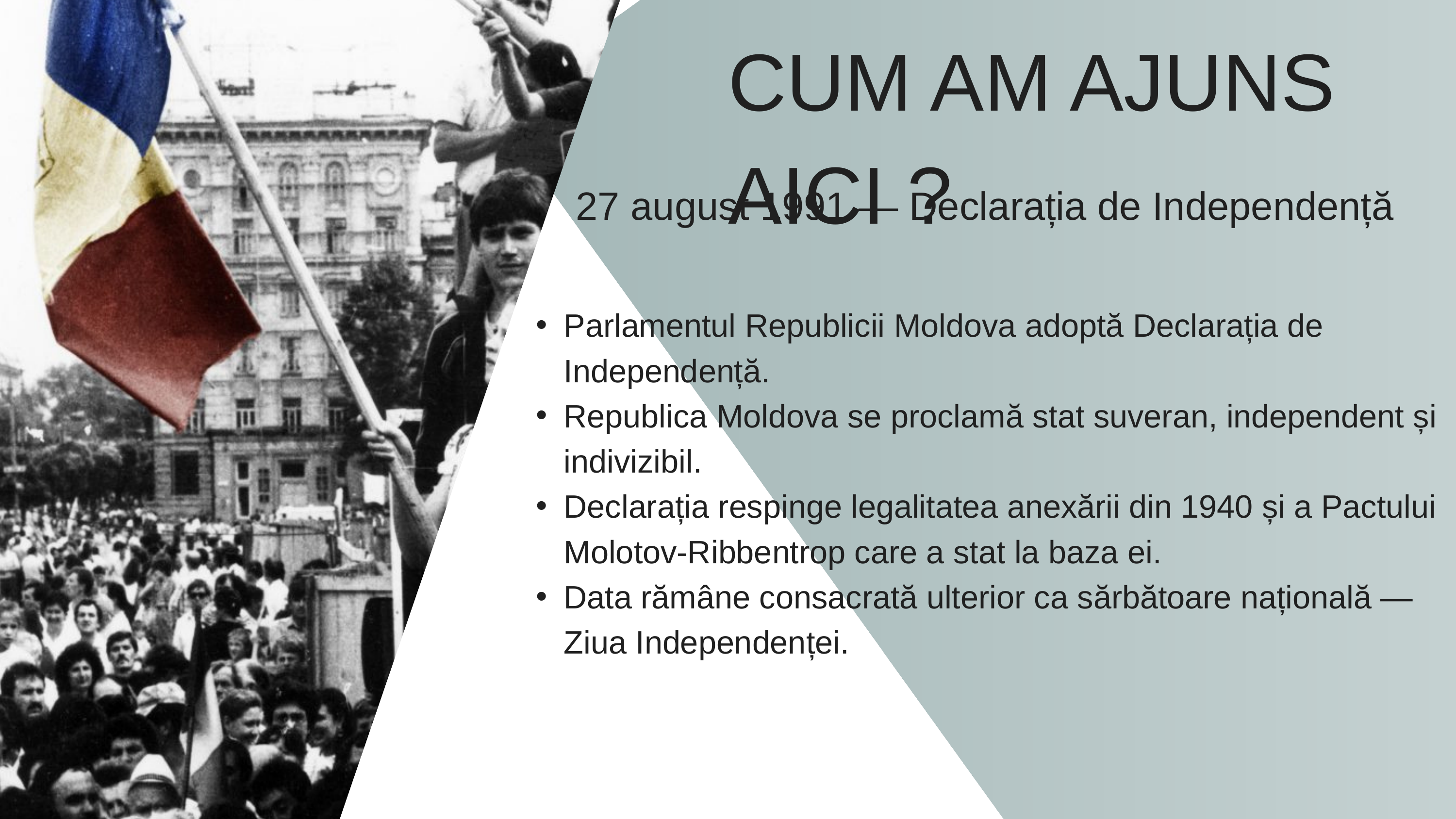

CUM AM AJUNS AICI ?
27 august 1991 — Declarația de Independență
Parlamentul Republicii Moldova adoptă Declarația de Independență.
Republica Moldova se proclamă stat suveran, independent și indivizibil.
Declarația respinge legalitatea anexării din 1940 și a Pactului Molotov-Ribbentrop care a stat la baza ei.
Data rămâne consacrată ulterior ca sărbătoare națională — Ziua Independenței.